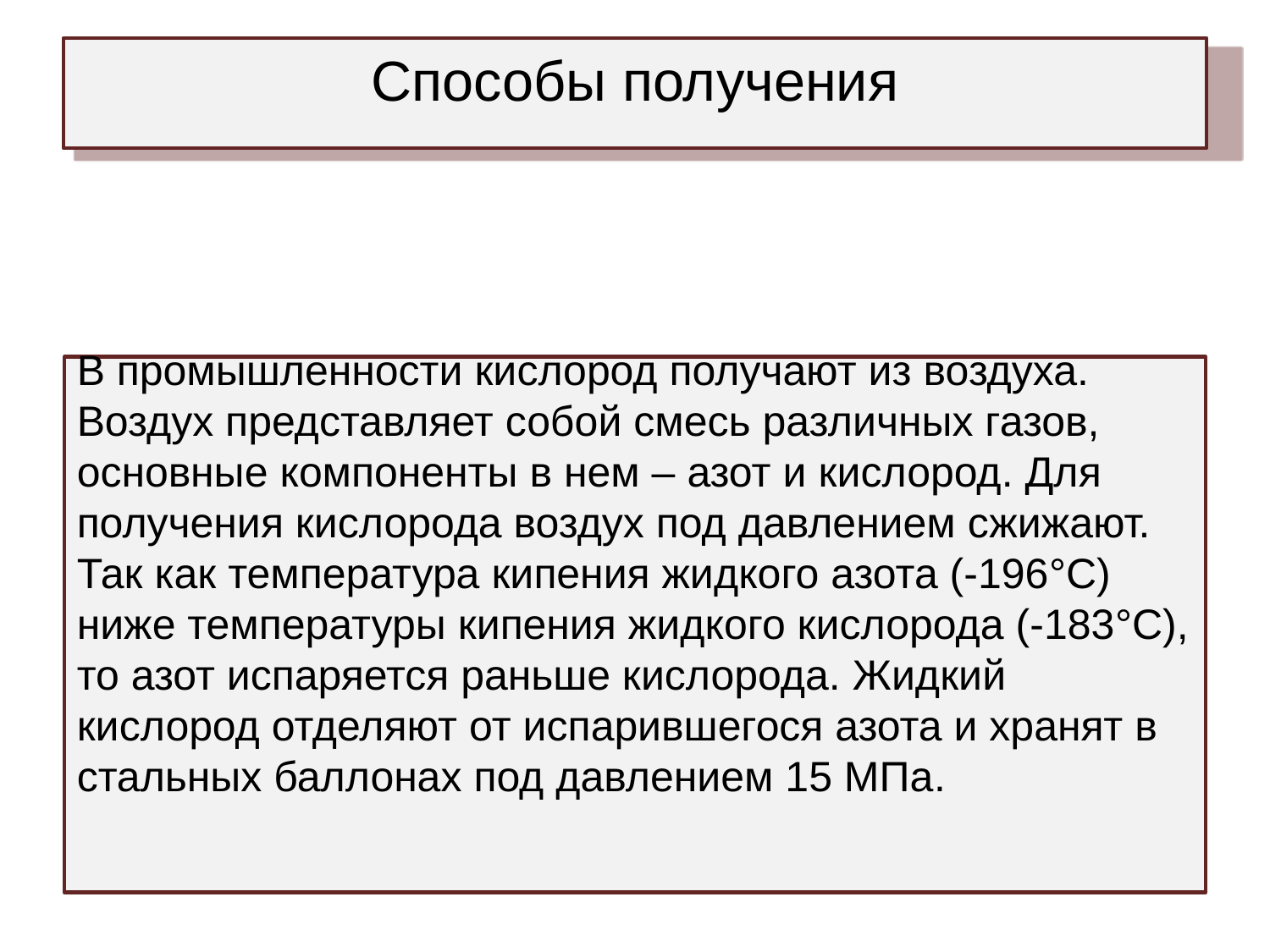

Способы получения
В промышленности кислород получают из воздуха. Воздух представляет собой смесь различных газов, основные компоненты в нем – азот и кислород. Для получения кислорода воздух под давлением сжижают. Так как температура кипения жидкого азота (-196°С) ниже температуры кипения жидкого кислорода (-183°C), то азот испаряется раньше кислорода. Жидкий кислород отделяют от испарившегося азота и хранят в стальных баллонах под давлением 15 МПа.